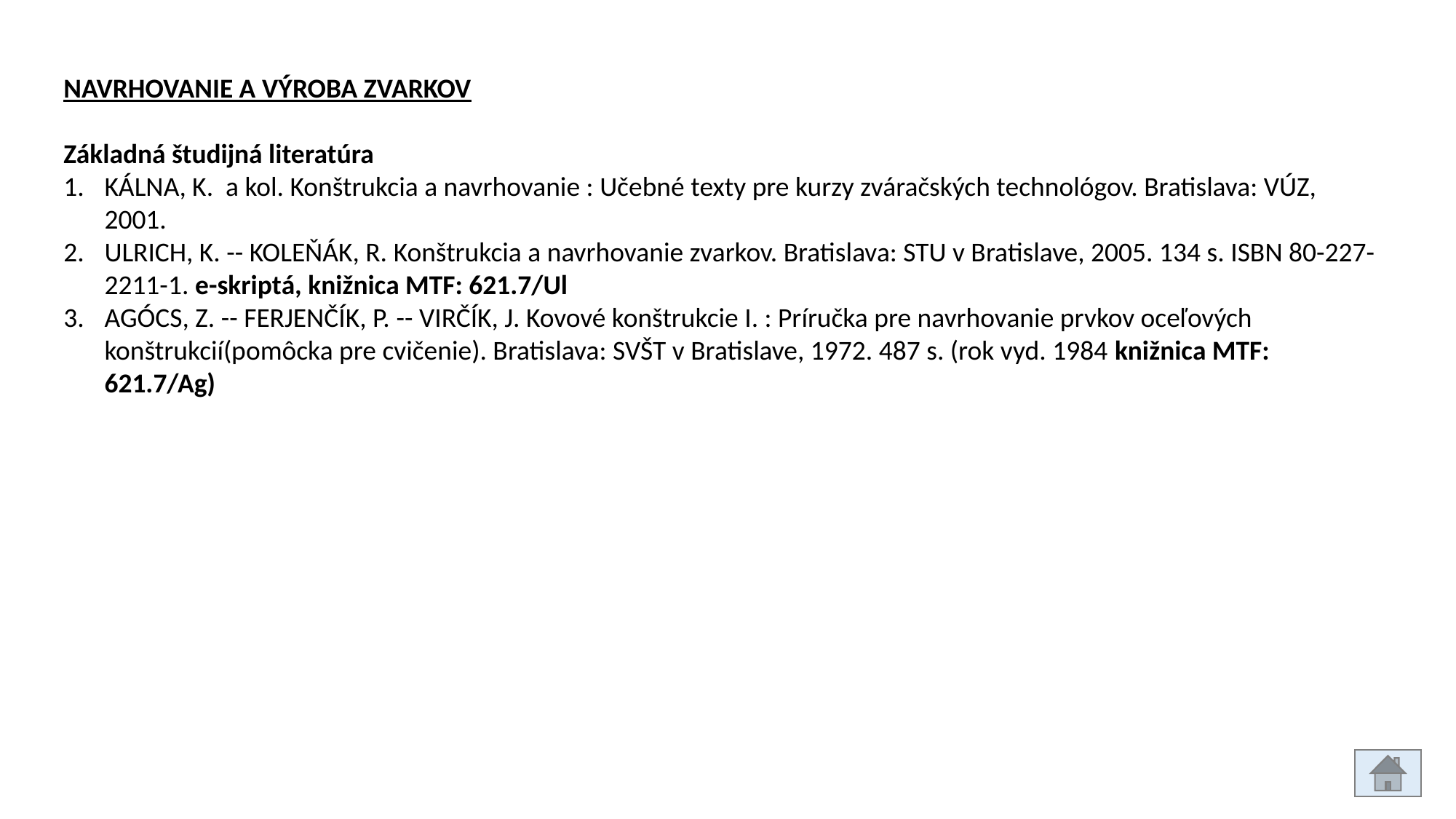

NAVRHOVANIE A VÝROBA ZVARKOV

Základná študijná literatúra
KÁLNA, K.  a kol. Konštrukcia a navrhovanie : Učebné texty pre kurzy zváračských technológov. Bratislava: VÚZ, 2001.
ULRICH, K. -- KOLEŇÁK, R. Konštrukcia a navrhovanie zvarkov. Bratislava: STU v Bratislave, 2005. 134 s. ISBN 80-227-2211-1. e-skriptá, knižnica MTF: 621.7/Ul
AGÓCS, Z. -- FERJENČÍK, P. -- VIRČÍK, J. Kovové konštrukcie I. : Príručka pre navrhovanie prvkov oceľových konštrukcií(pomôcka pre cvičenie). Bratislava: SVŠT v Bratislave, 1972. 487 s. (rok vyd. 1984 knižnica MTF: 621.7/Ag)